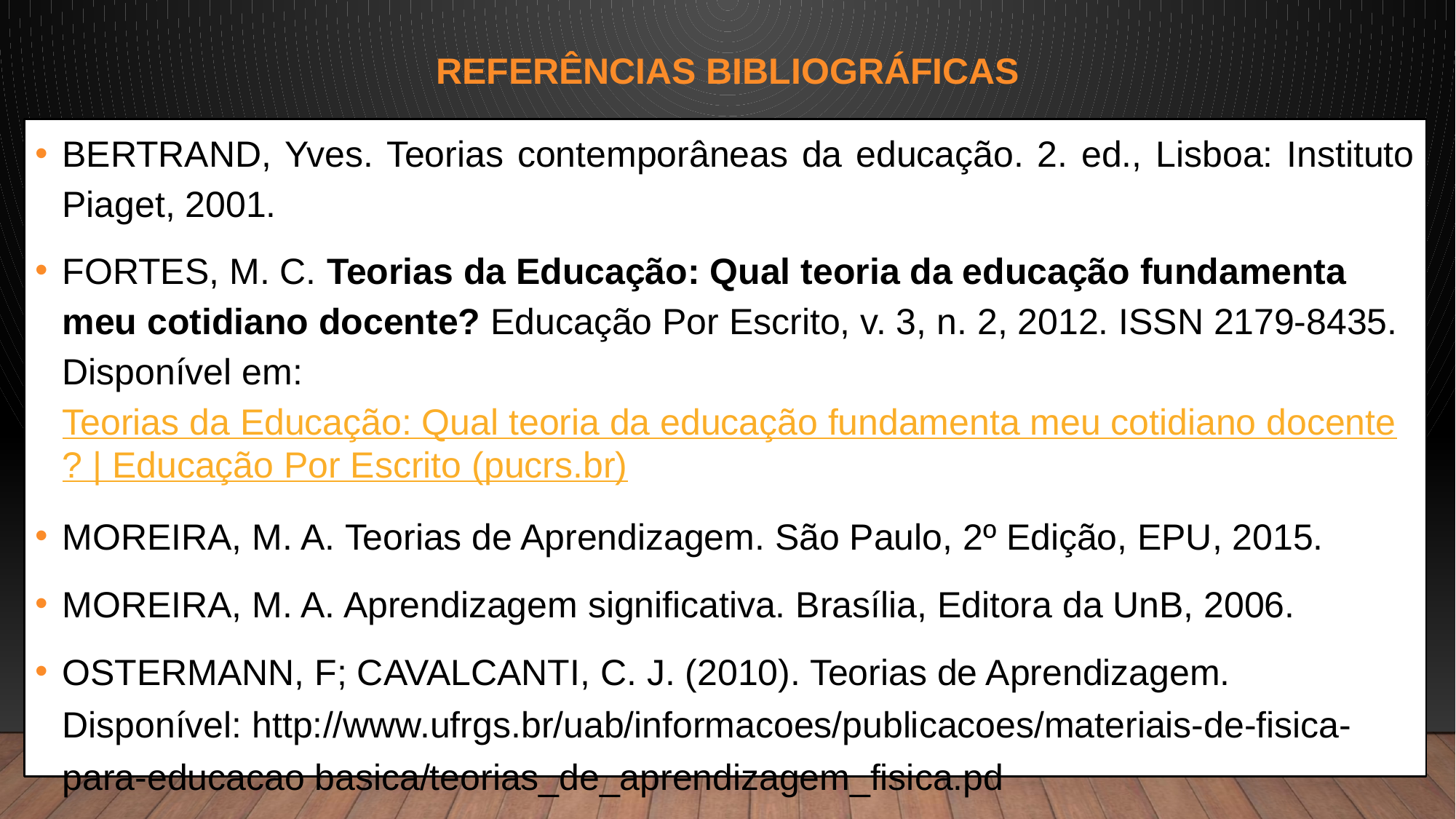

# Referências Bibliográficas
BERTRAND, Yves. Teorias contemporâneas da educação. 2. ed., Lisboa: Instituto Piaget, 2001.
FORTES, M. C. Teorias da Educação: Qual teoria da educação fundamenta meu cotidiano docente? Educação Por Escrito, v. 3, n. 2, 2012. ISSN 2179-8435. Disponível em: Teorias da Educação: Qual teoria da educação fundamenta meu cotidiano docente? | Educação Por Escrito (pucrs.br)
MOREIRA, M. A. Teorias de Aprendizagem. São Paulo, 2º Edição, EPU, 2015.
MOREIRA, M. A. Aprendizagem significativa. Brasília, Editora da UnB, 2006.
OSTERMANN, F; CAVALCANTI, C. J. (2010). Teorias de Aprendizagem. Disponível: http://www.ufrgs.br/uab/informacoes/publicacoes/materiais-de-fisica-para-educacao basica/teorias_de_aprendizagem_fisica.pd